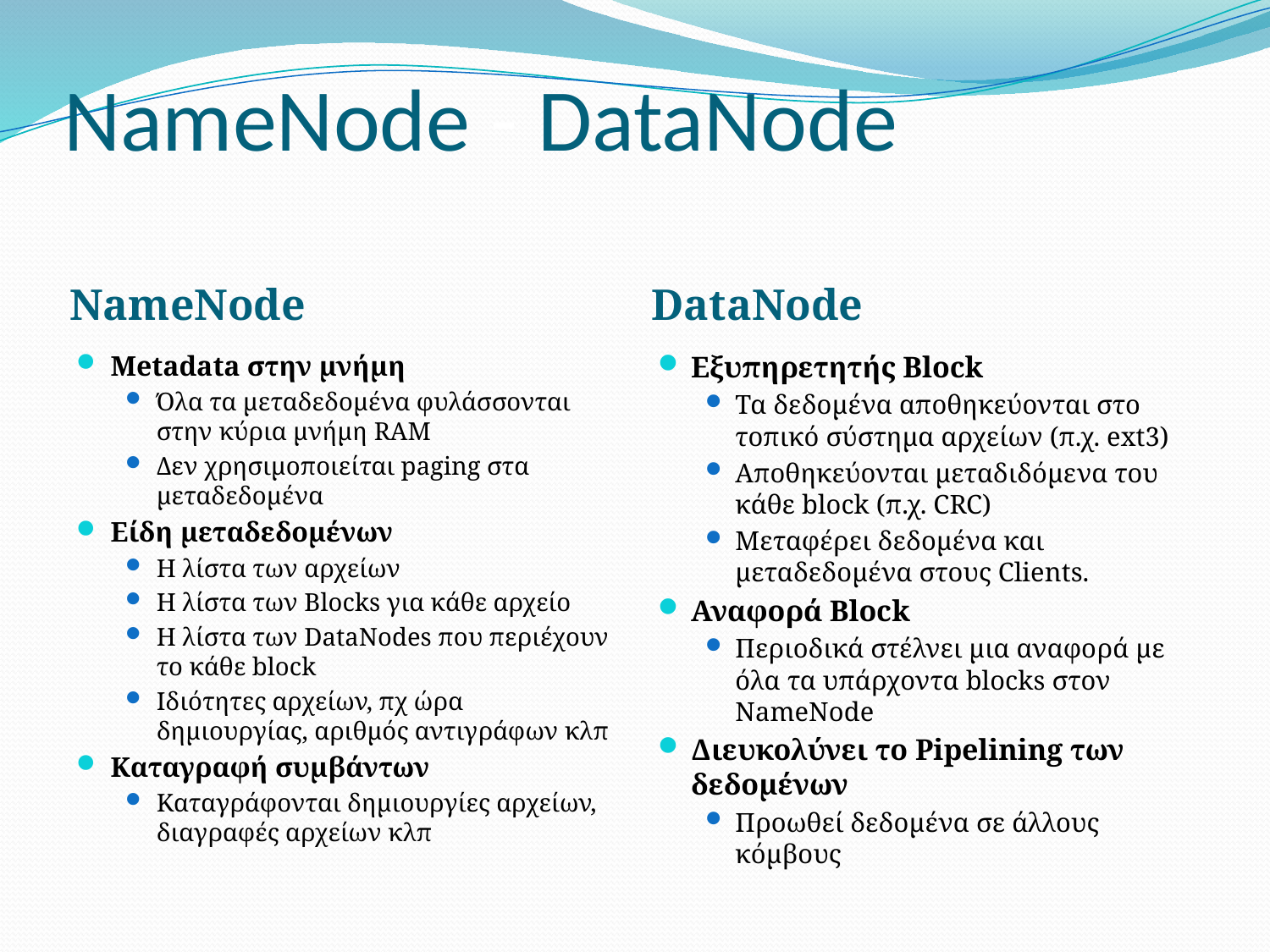

# NameNode - DataNode
NameNode
DataNode
Metadata στην μνήμη
Όλα τα μεταδεδομένα φυλάσσονται στην κύρια μνήμη RAM
Δεν χρησιμοποιείται paging στα μεταδεδομένα
Είδη μεταδεδομένων
Η λίστα των αρχείων
Η λίστα των Blocks για κάθε αρχείο
Η λίστα των DataNodes που περιέχουν το κάθε block
Ιδιότητες αρχείων, πχ ώρα δημιουργίας, αριθμός αντιγράφων κλπ
Καταγραφή συμβάντων
Καταγράφονται δημιουργίες αρχείων, διαγραφές αρχείων κλπ
Εξυπηρετητής Block
Τα δεδομένα αποθηκεύονται στο τοπικό σύστημα αρχείων (π.χ. ext3)
Αποθηκεύονται μεταδιδόμενα του κάθε block (π.χ. CRC)
Μεταφέρει δεδομένα και μεταδεδομένα στους Clients.
Αναφορά Block
Περιοδικά στέλνει μια αναφορά με όλα τα υπάρχοντα blocks στον  NameNode
Διευκολύνει το Pipelining των δεδομένων
Προωθεί δεδομένα σε άλλους κόμβους